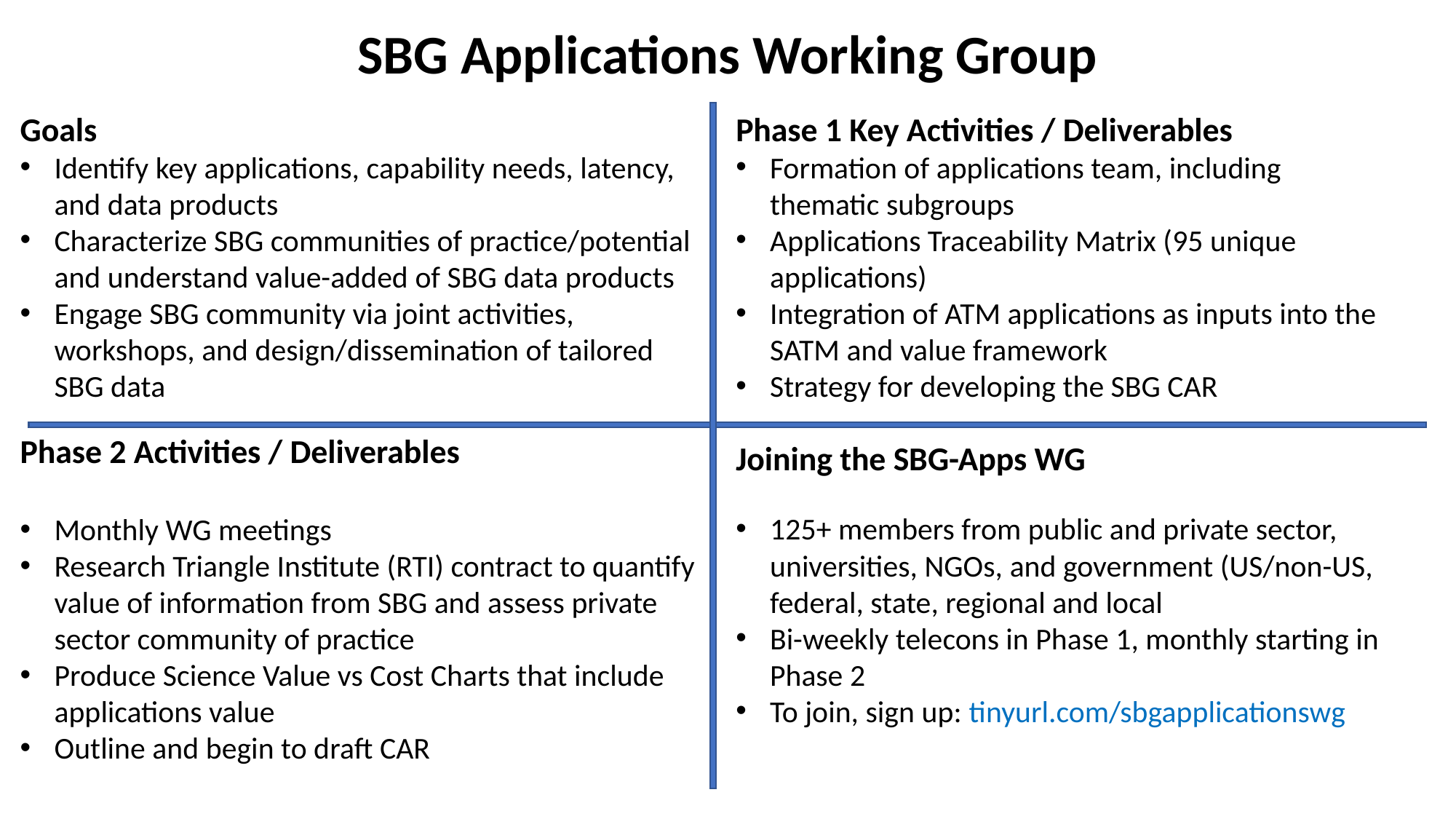

SBG Applications Working Group
Goals
Identify key applications, capability needs, latency, and data products
Characterize SBG communities of practice/potential and understand value-added of SBG data products
Engage SBG community via joint activities, workshops, and design/dissemination of tailored SBG data
Phase 1 Key Activities / Deliverables
Formation of applications team, including thematic subgroups
Applications Traceability Matrix (95 unique applications)
Integration of ATM applications as inputs into the SATM and value framework
Strategy for developing the SBG CAR

Phase 2 Activities / Deliverables

Monthly WG meetings
Research Triangle Institute (RTI) contract to quantify value of information from SBG and assess private sector community of practice
Produce Science Value vs Cost Charts that include applications value
Outline and begin to draft CAR
Joining the SBG-Apps WG

125+ members from public and private sector, universities, NGOs, and government (US/non-US, federal, state, regional and local
Bi-weekly telecons in Phase 1, monthly starting in Phase 2
To join, sign up: tinyurl.com/sbgapplicationswg